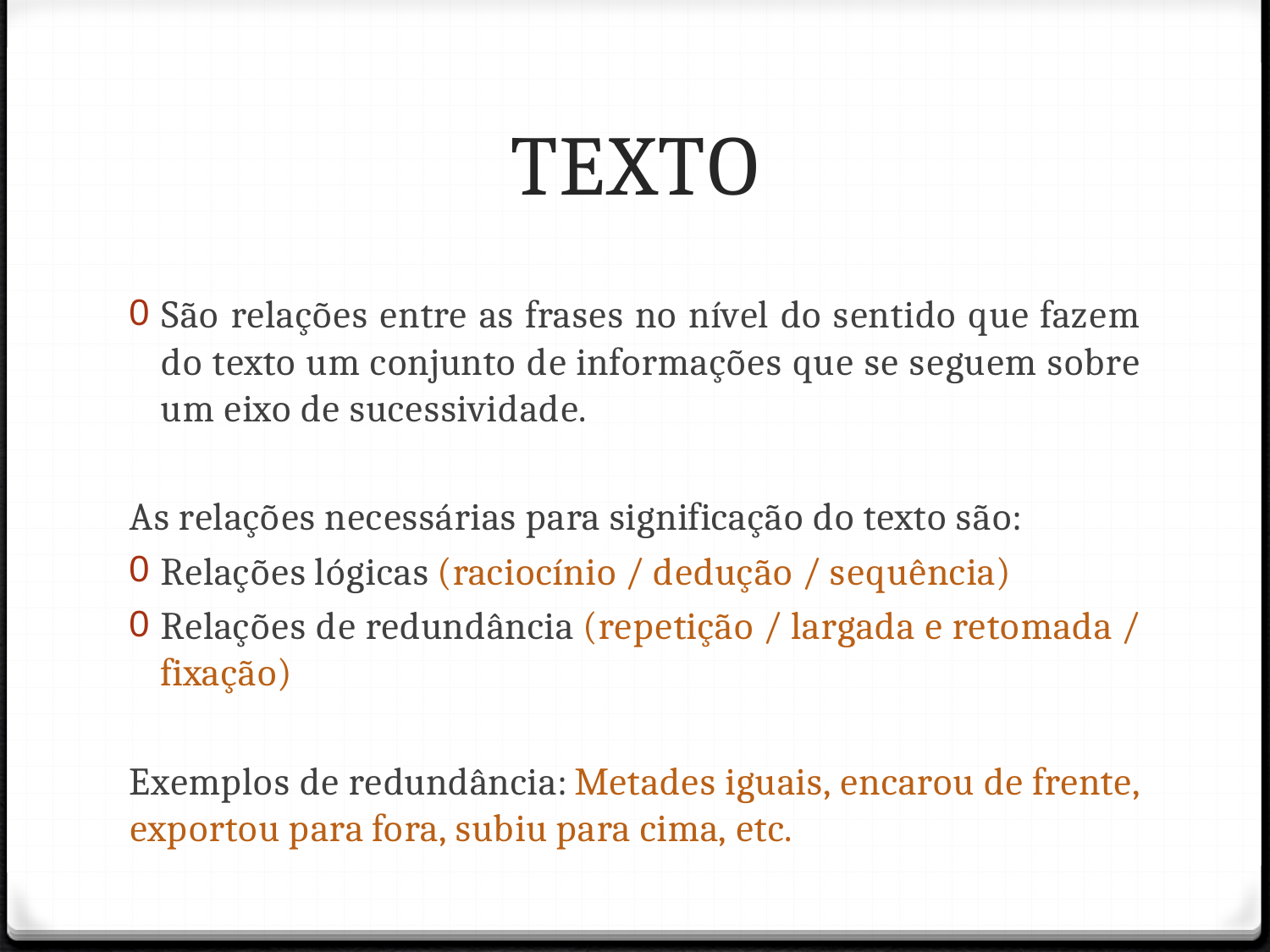

# TEXTO
São relações entre as frases no nível do sentido que fazem do texto um conjunto de informações que se seguem sobre um eixo de sucessividade.

As relações necessárias para significação do texto são:
Relações lógicas (raciocínio / dedução / sequência)
Relações de redundância (repetição / largada e retomada / fixação)

Exemplos de redundância: Metades iguais, encarou de frente, exportou para fora, subiu para cima, etc.